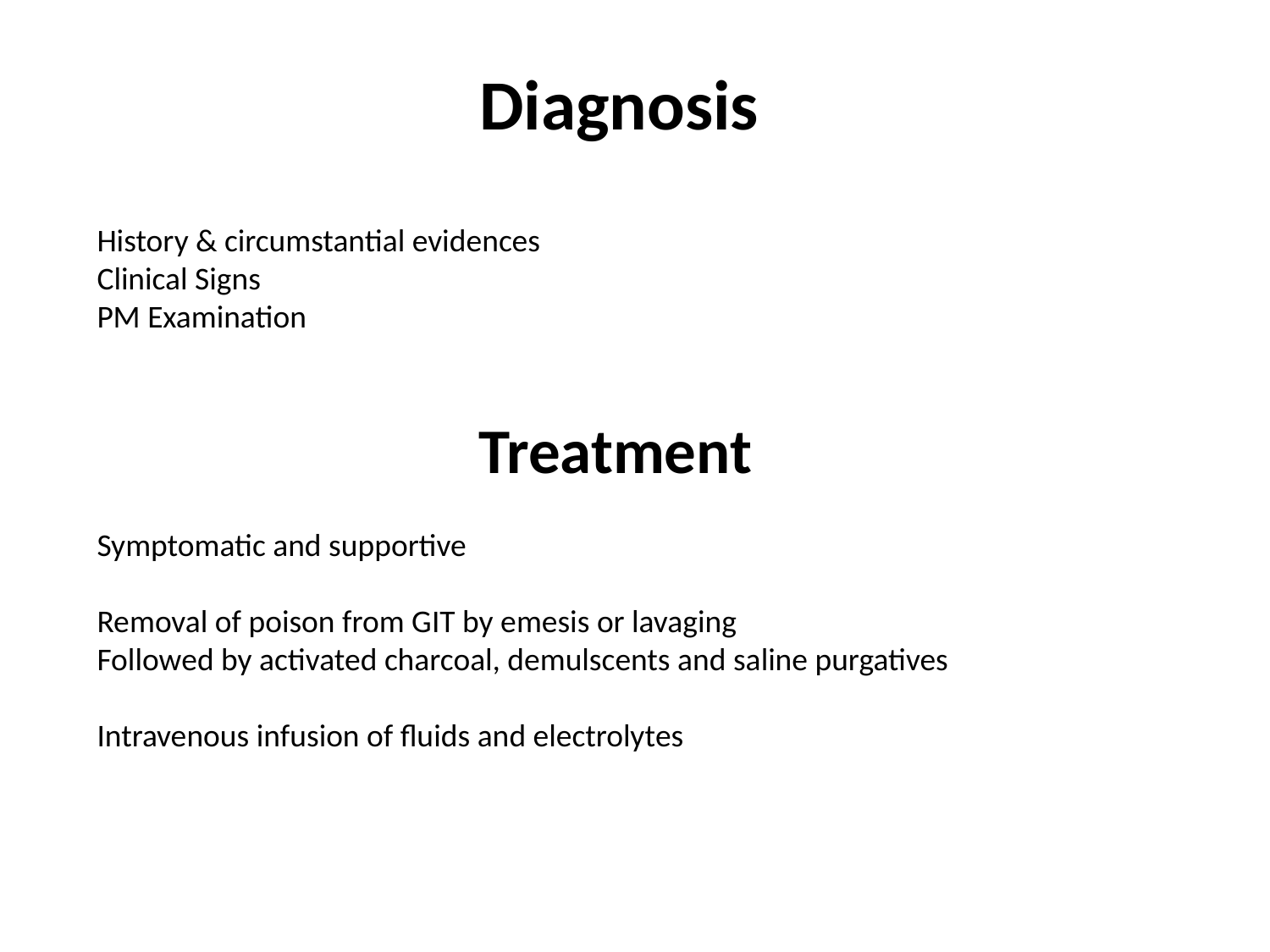

Diagnosis

History & circumstantial evidences
Clinical Signs
PM Examination

Treatment

Symptomatic and supportive

Removal of poison from GIT by emesis or lavaging
Followed by activated charcoal, demulscents and saline purgatives

Intravenous infusion of fluids and electrolytes